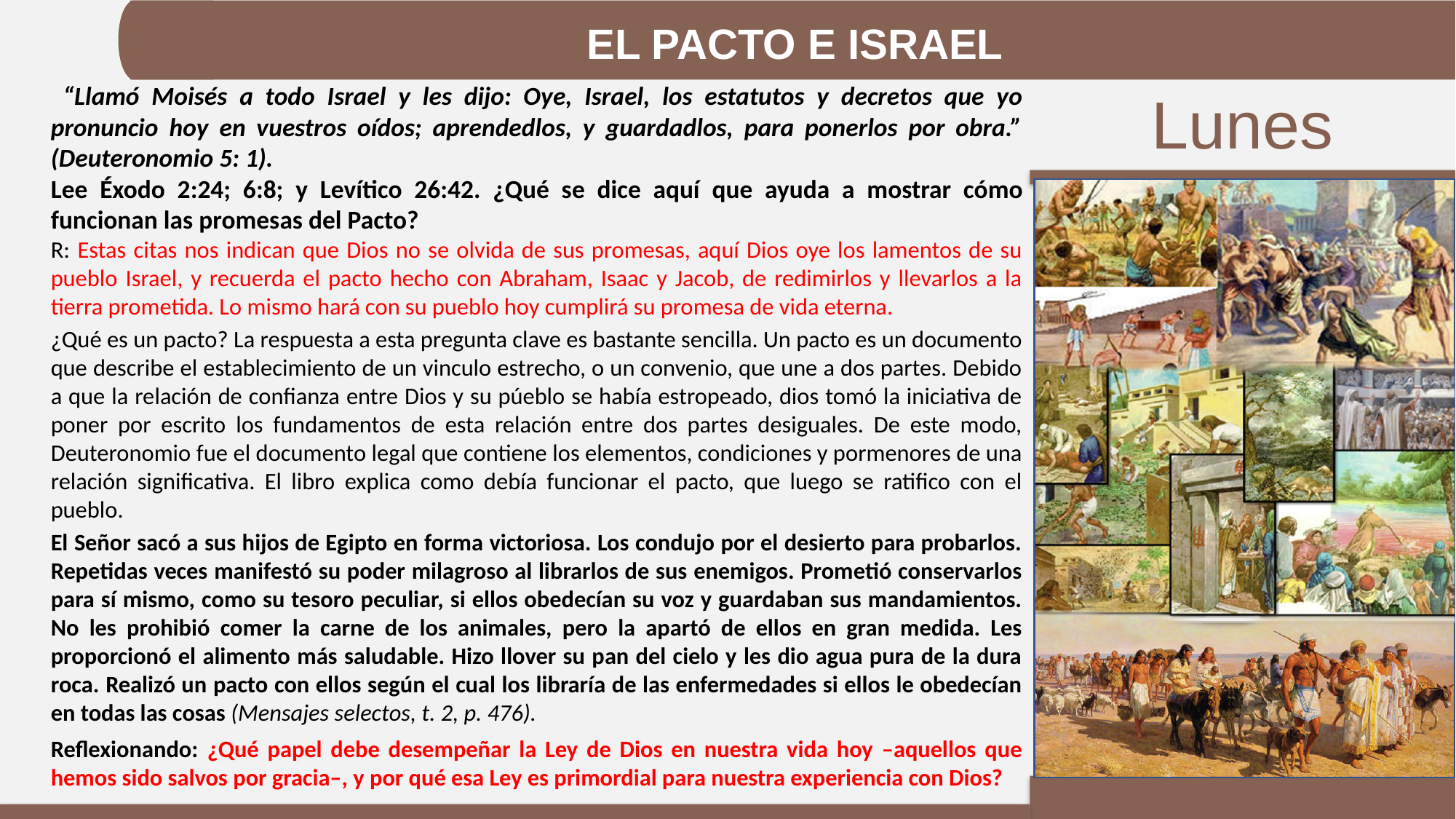

EL PACTO E ISRAEL

 “Llamó Moisés a todo Israel y les dijo: Oye, Israel, los estatutos y decretos que yo pronuncio hoy en vuestros oídos; aprendedlos, y guardadlos, para ponerlos por obra.” (Deuteronomio 5: 1).
Lee Éxodo 2:24; 6:8; y Levítico 26:42. ¿Qué se dice aquí que ayuda a mostrar cómo funcionan las promesas del Pacto?

R: Estas citas nos indican que Dios no se olvida de sus promesas, aquí Dios oye los lamentos de su pueblo Israel, y recuerda el pacto hecho con Abraham, Isaac y Jacob, de redimirlos y llevarlos a la tierra prometida. Lo mismo hará con su pueblo hoy cumplirá su promesa de vida eterna.
¿Qué es un pacto? La respuesta a esta pregunta clave es bastante sencilla. Un pacto es un documento que describe el establecimiento de un vinculo estrecho, o un convenio, que une a dos partes. Debido a que la relación de confianza entre Dios y su púeblo se había estropeado, dios tomó la iniciativa de poner por escrito los fundamentos de esta relación entre dos partes desiguales. De este modo, Deuteronomio fue el documento legal que contiene los elementos, condiciones y pormenores de una relación significativa. El libro explica como debía funcionar el pacto, que luego se ratifico con el pueblo.
El Señor sacó a sus hijos de Egipto en forma victoriosa. Los condujo por el desierto para probarlos. Repetidas veces manifestó su poder milagroso al librarlos de sus enemigos. Prometió conservarlos para sí mismo, como su tesoro peculiar, si ellos obedecían su voz y guardaban sus mandamientos. No les prohibió comer la carne de los animales, pero la apartó de ellos en gran medida. Les proporcionó el alimento más saludable. Hizo llover su pan del cielo y les dio agua pura de la dura roca. Realizó un pacto con ellos según el cual los libraría de las enfermedades si ellos le obedecían en todas las cosas (Mensajes selectos, t. 2, p. 476).
Reflexionando: ¿Qué papel debe desempeñar la Ley de Dios en nuestra vida hoy –aquellos que hemos sido salvos por gracia–, y por qué esa Ley es primordial para nuestra experiencia con Dios?